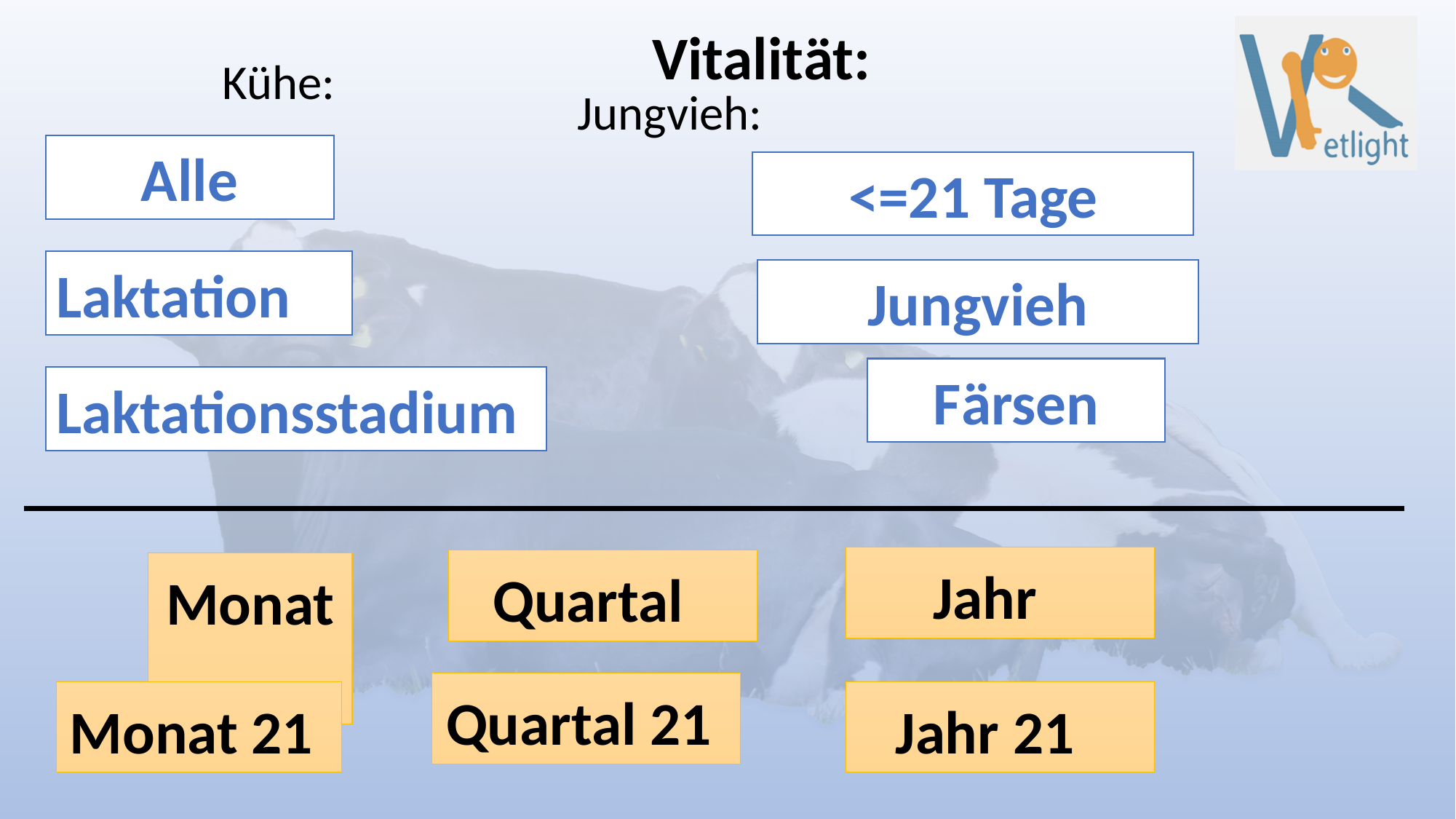

Vitalität:
Kühe:
Jungvieh:
Alle
<=21 Tage
Laktation
Jungvieh
Färsen
Laktationsstadium
Jahr
Quartal
Monat
Quartal 21
Jahr 21
Monat 21